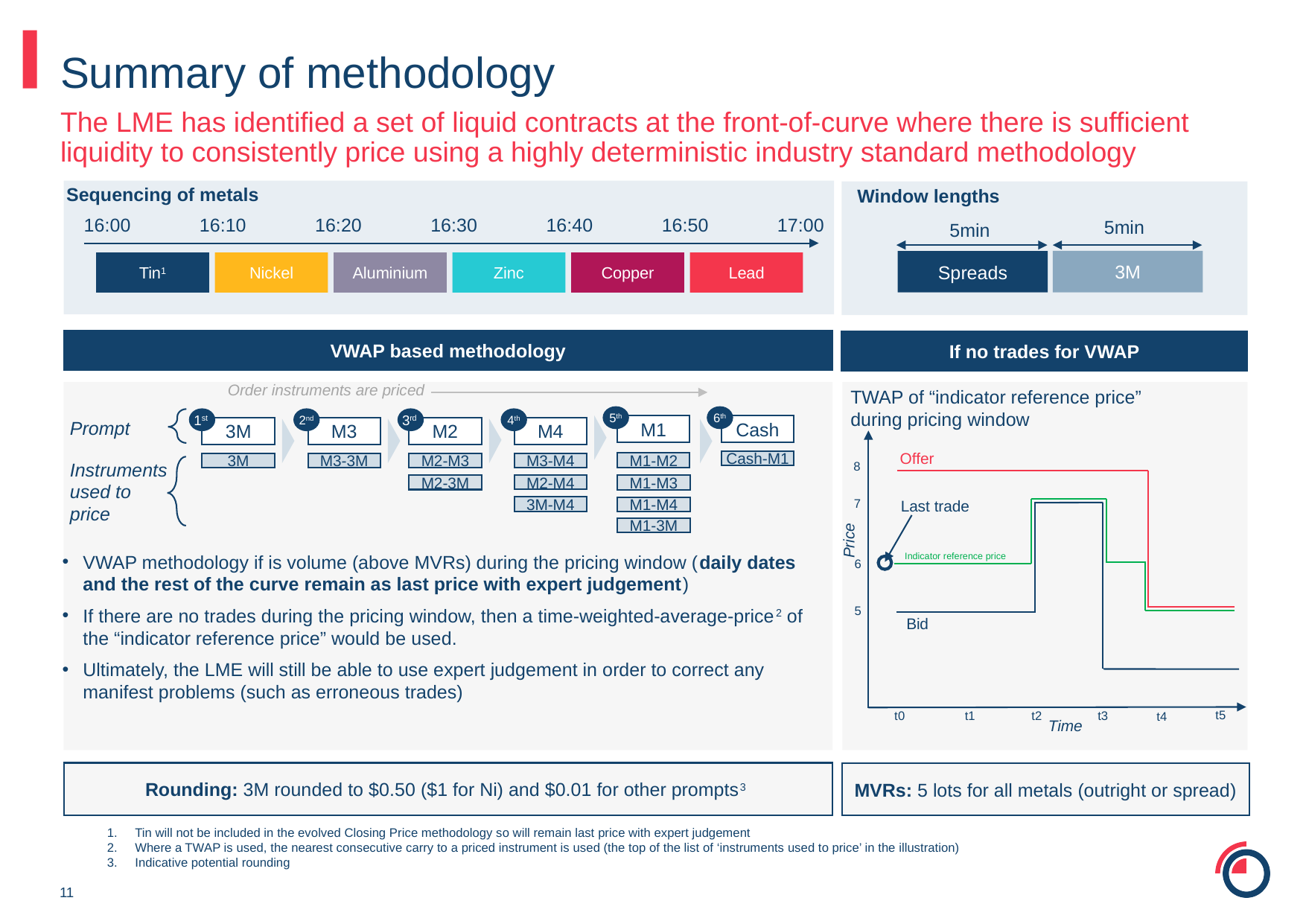

# Summary of methodology
The LME has identified a set of liquid contracts at the front-of-curve where there is sufficient liquidity to consistently price using a highly deterministic industry standard methodology

Sequencing of metals
16:00
16:10
16:20
16:30
16:40
16:50
17:00
Tin1
Nickel
Aluminium
Zinc
Copper
Lead

Window lengths
5min
5min
3M
Spreads
VWAP based methodology
If no trades for VWAP
Order instruments are priced

TWAP of “indicator reference price”
during pricing window
5th
6th

1st
2nd
3rd
4th
Prompt
M1
Cash
M3
M4
3M
M2

Offer
Cash-M1
M1-M2
3M
M3-3M
M2-M3
M3-M4
Instruments used to price

8
M2-M4
M2-3M
M1-M3
7
Last trade
3M-M4
M1-M4
M1-3M
Price
VWAP methodology if is volume (above MVRs) during the pricing window (daily dates and the rest of the curve remain as last price with expert judgement)
If there are no trades during the pricing window, then a time-weighted-average-price2 of the “indicator reference price” would be used.
Ultimately, the LME will still be able to use expert judgement in order to correct any manifest problems (such as erroneous trades)
Indicator reference price
6

5
Bid
t5
t3
t0
t1
t2
t4
Time
Rounding: 3M rounded to $0.50 ($1 for Ni) and $0.01 for other prompts3
MVRs: 5 lots for all metals (outright or spread)
Tin will not be included in the evolved Closing Price methodology so will remain last price with expert judgement
Where a TWAP is used, the nearest consecutive carry to a priced instrument is used (the top of the list of ‘instruments used to price’ in the illustration)
Indicative potential rounding